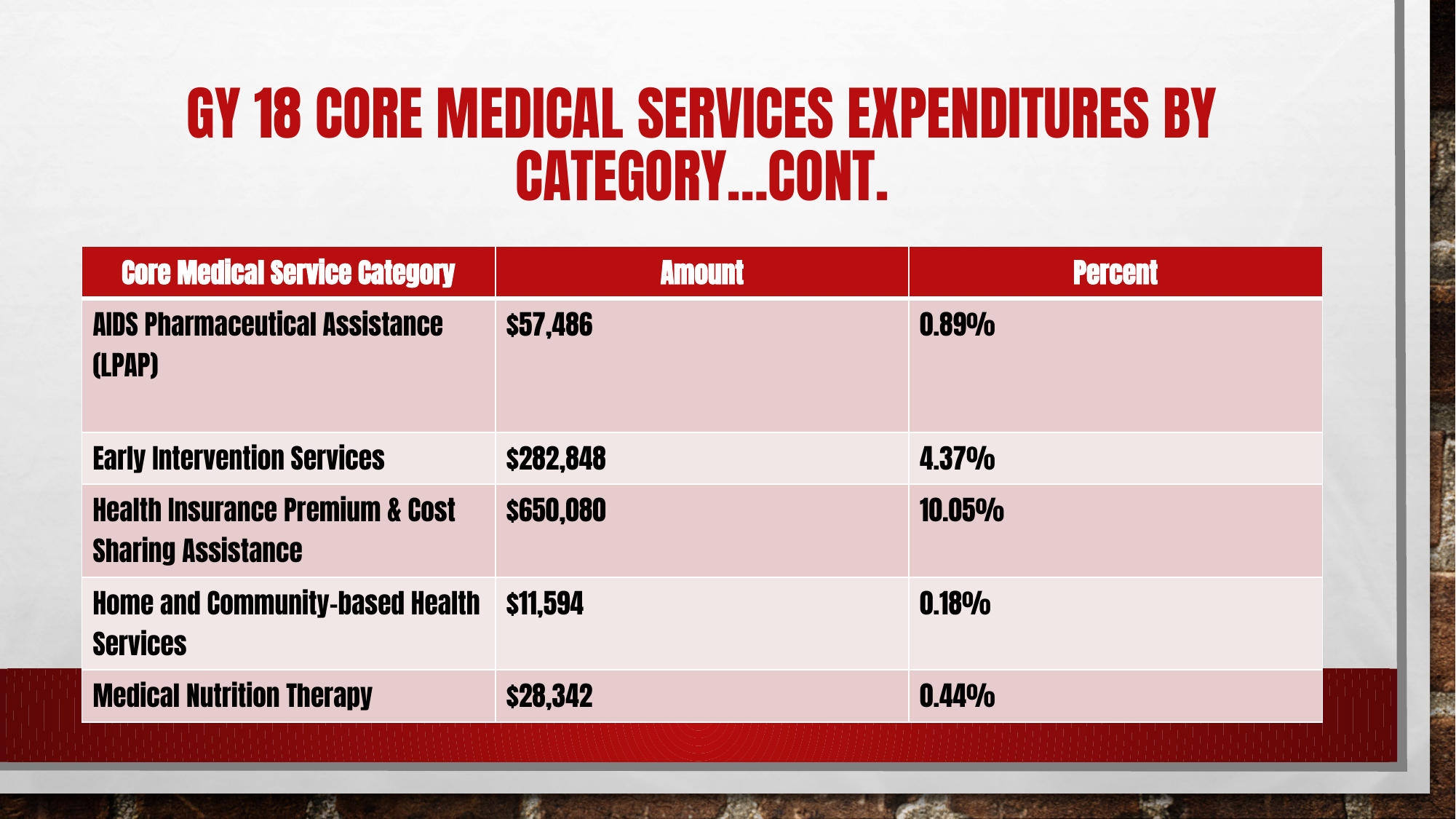

# GY 18 Core Medical Services Expenditures by category…cont.
| Core Medical Service Category | Amount | Percent |
| --- | --- | --- |
| AIDS Pharmaceutical Assistance (LPAP) | $57,486 | 0.89% |
| Early Intervention Services | $282,848 | 4.37% |
| Health Insurance Premium & Cost Sharing Assistance | $650,080 | 10.05% |
| Home and Community-based Health Services | $11,594 | 0.18% |
| Medical Nutrition Therapy | $28,342 | 0.44% |